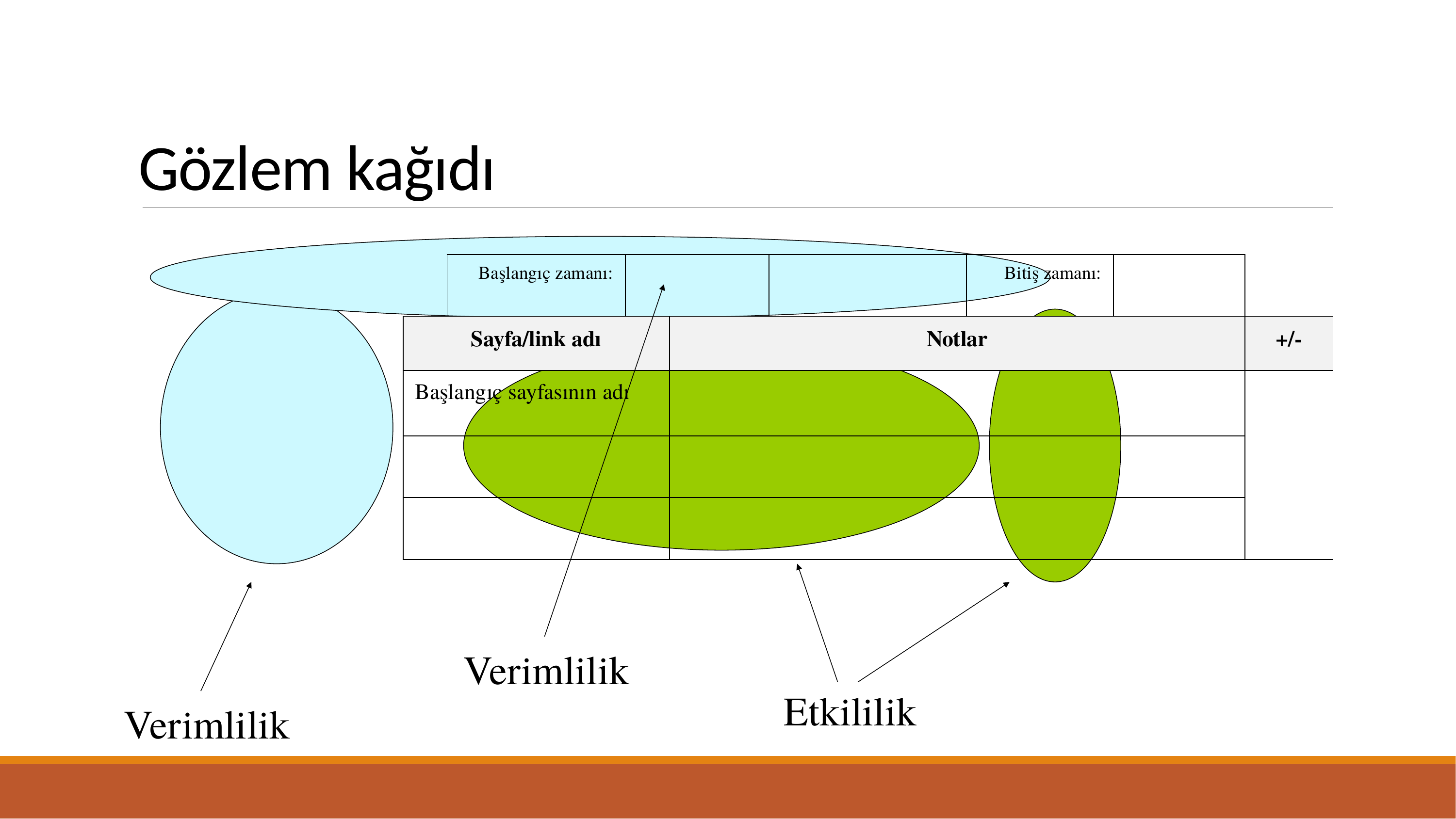

# Gözlem kağıdı

|  | Başlangıç zamanı: |  |  |  | Bitiş zamanı: |  |  |
| --- | --- | --- | --- | --- | --- | --- | --- |
| Sayfa/link adı |  |  | Notlar |  |  |  | +/- |
| Başlangıç sayfasının adı |  |  |  |  |  |  |  |
|  |  |  |  |  |  |  |  |
|  |  |  |  |  |  |  |  |

Verimlilik
Etkililik
Verimlilik